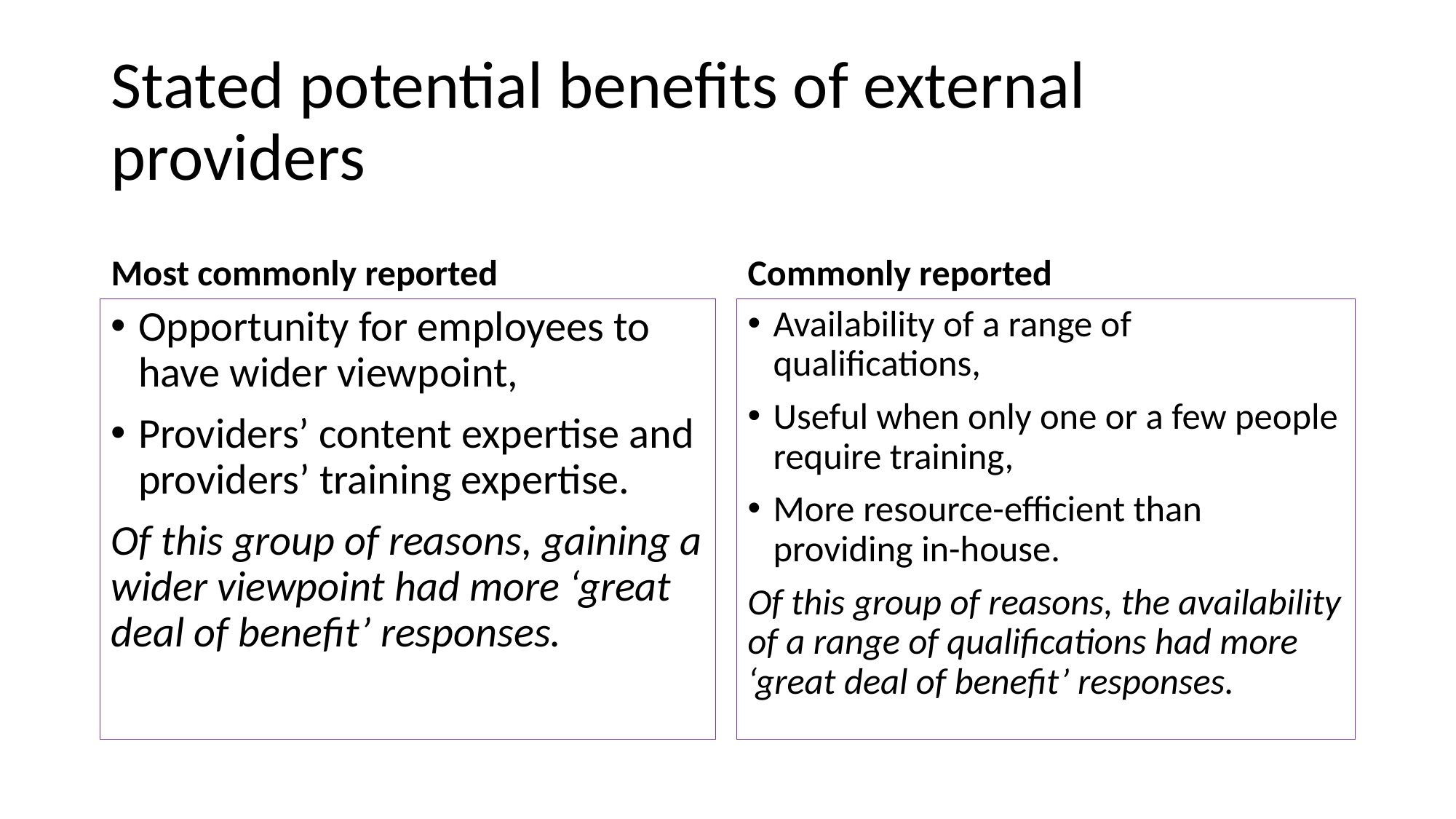

# Stated potential benefits of external providers
Most commonly reported
Commonly reported
Opportunity for employees to have wider viewpoint,
Providers’ content expertise and providers’ training expertise.
Of this group of reasons, gaining a wider viewpoint had more ‘great deal of benefit’ responses.
Availability of a range of qualifications,
Useful when only one or a few people require training,
More resource-efficient than providing in-house.
Of this group of reasons, the availability of a range of qualifications had more ‘great deal of benefit’ responses.